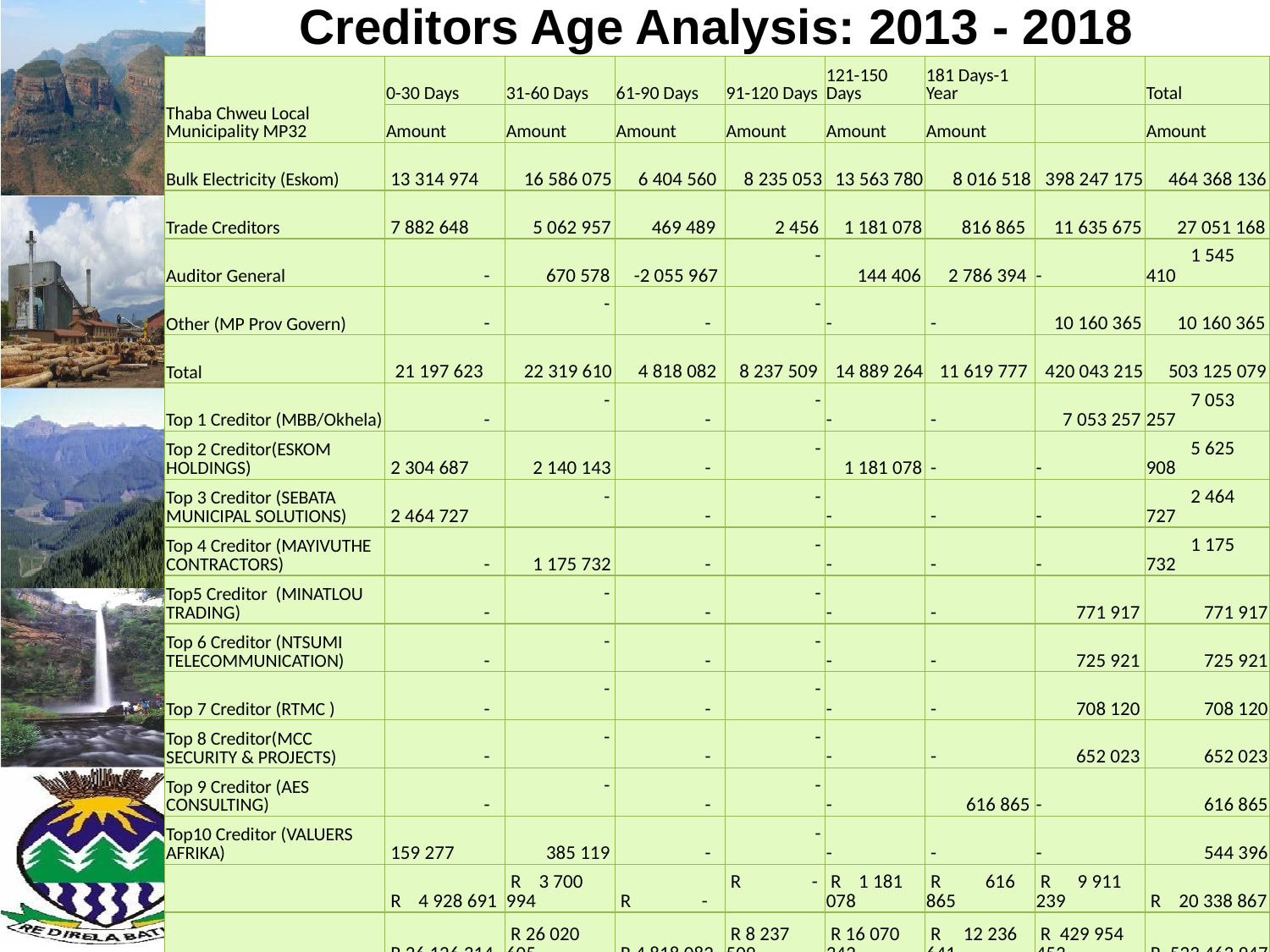

# Creditors Age Analysis: 2013 - 2018
| Thaba Chweu Local Municipality MP32 | 0-30 Days | 31-60 Days | 61-90 Days | 91-120 Days | 121-150 Days | 181 Days-1 Year |  | Total |
| --- | --- | --- | --- | --- | --- | --- | --- | --- |
|  | Amount | Amount | Amount | Amount | Amount | Amount |  | Amount |
| Bulk Electricity (Eskom) | 13 314 974 | 16 586 075 | 6 404 560 | 8 235 053 | 13 563 780 | 8 016 518 | 398 247 175 | 464 368 136 |
| Trade Creditors | 7 882 648 | 5 062 957 | 469 489 | 2 456 | 1 181 078 | 816 865 | 11 635 675 | 27 051 168 |
| Auditor General | - | 670 578 | -2 055 967 | - | 144 406 | 2 786 394 | - | 1 545 410 |
| Other (MP Prov Govern) | - | - | - | - | - | - | 10 160 365 | 10 160 365 |
| Total | 21 197 623 | 22 319 610 | 4 818 082 | 8 237 509 | 14 889 264 | 11 619 777 | 420 043 215 | 503 125 079 |
| Top 1 Creditor (MBB/Okhela) | - | - | - | - | - | - | 7 053 257 | 7 053 257 |
| Top 2 Creditor(ESKOM HOLDINGS) | 2 304 687 | 2 140 143 | - | - | 1 181 078 | - | - | 5 625 908 |
| Top 3 Creditor (SEBATA MUNICIPAL SOLUTIONS) | 2 464 727 | - | - | - | - | - | - | 2 464 727 |
| Top 4 Creditor (MAYIVUTHE CONTRACTORS) | - | 1 175 732 | - | - | - | - | - | 1 175 732 |
| Top5 Creditor (MINATLOU TRADING) | - | - | - | - | - | - | 771 917 | 771 917 |
| Top 6 Creditor (NTSUMI TELECOMMUNICATION) | - | - | - | - | - | - | 725 921 | 725 921 |
| Top 7 Creditor (RTMC ) | - | - | - | - | - | - | 708 120 | 708 120 |
| Top 8 Creditor(MCC SECURITY & PROJECTS) | - | - | - | - | - | - | 652 023 | 652 023 |
| Top 9 Creditor (AES CONSULTING) | - | - | - | - | - | 616 865 | - | 616 865 |
| Top10 Creditor (VALUERS AFRIKA) | 159 277 | 385 119 | - | - | - | - | - | 544 396 |
|  | R 4 928 691 | R 3 700 994 | R - | R - | R 1 181 078 | R 616 865 | R 9 911 239 | R 20 338 867 |
|  | R 26 126 314 | R 26 020 605 | R 4 818 082 | R 8 237 509 | R 16 070 342 | R 12 236 641 | R 429 954 453 | R 523 463 947 |
22